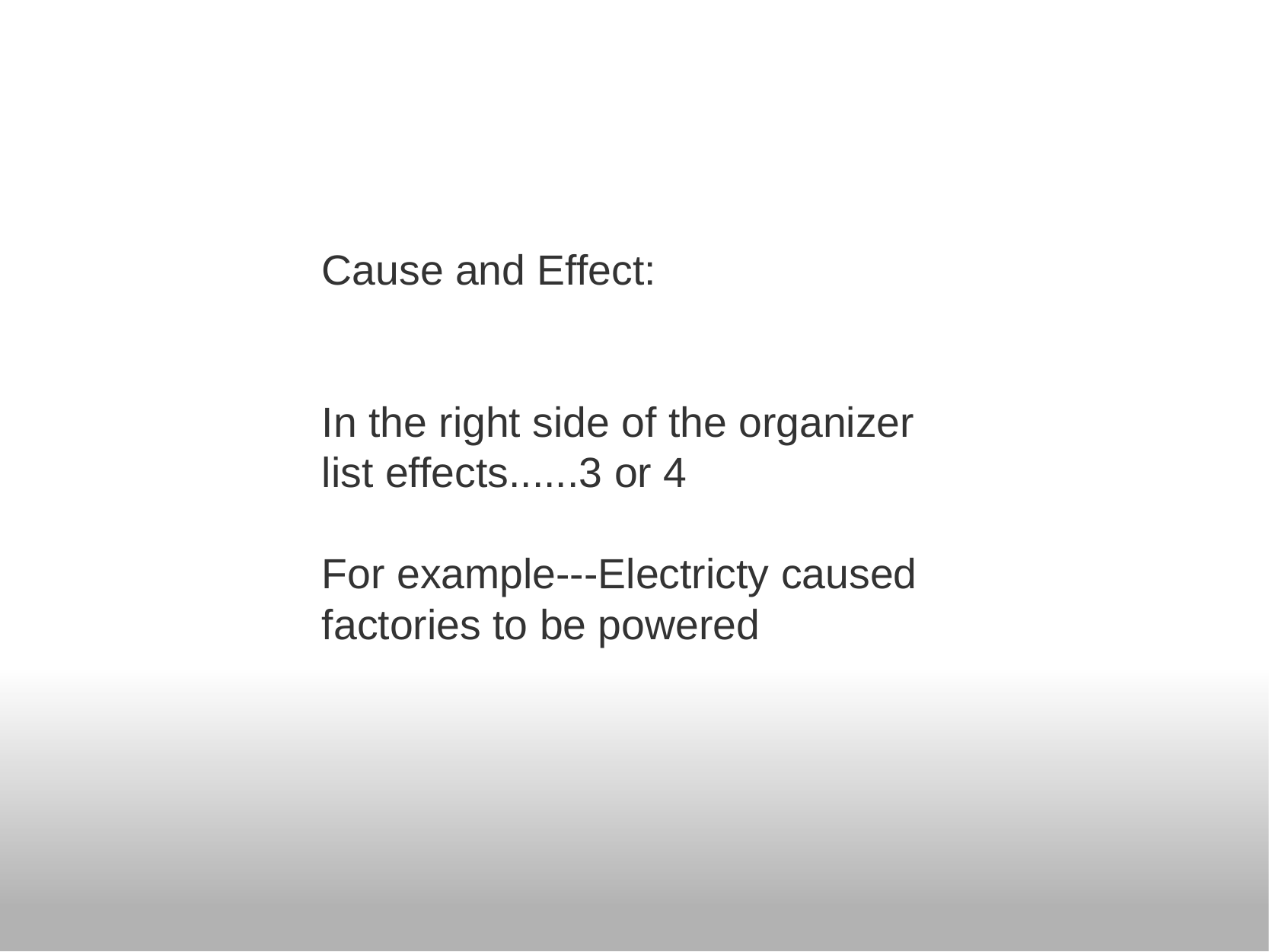

Cause and Effect:

In the right side of the organizer list effects......3 or 4

For example---Electricty caused factories to be powered